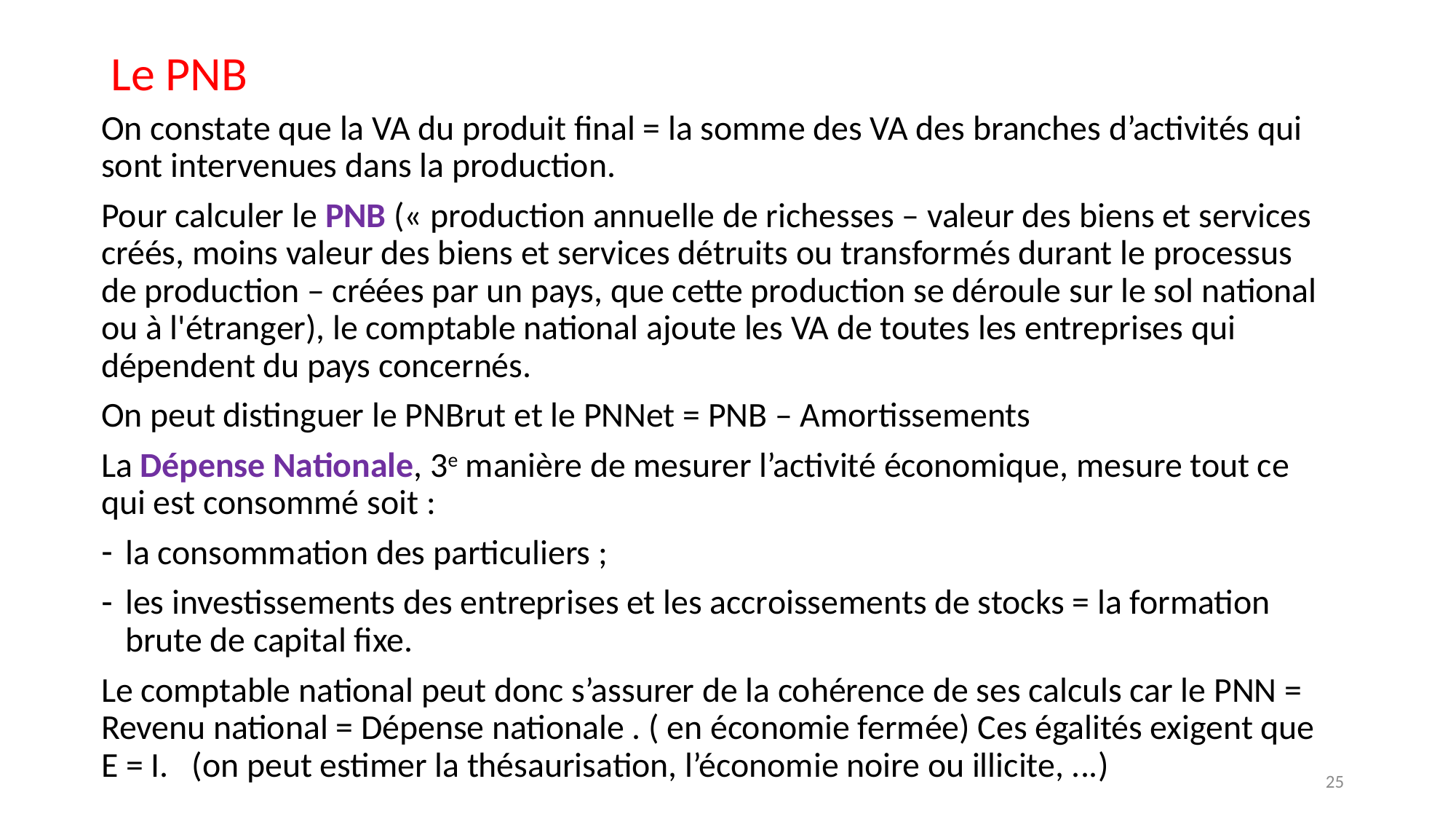

# Le PNB
On constate que la VA du produit final = la somme des VA des branches d’activités qui sont intervenues dans la production.
Pour calculer le PNB (« production annuelle de richesses – valeur des biens et services créés, moins valeur des biens et services détruits ou transformés durant le processus de production – créées par un pays, que cette production se déroule sur le sol national ou à l'étranger), le comptable national ajoute les VA de toutes les entreprises qui dépendent du pays concernés.
On peut distinguer le PNBrut et le PNNet = PNB – Amortissements
La Dépense Nationale, 3e manière de mesurer l’activité économique, mesure tout ce qui est consommé soit :
la consommation des particuliers ;
les investissements des entreprises et les accroissements de stocks = la formation brute de capital fixe.
Le comptable national peut donc s’assurer de la cohérence de ses calculs car le PNN = Revenu national = Dépense nationale . ( en économie fermée) Ces égalités exigent que E = I.   (on peut estimer la thésaurisation, l’économie noire ou illicite, ...)

25